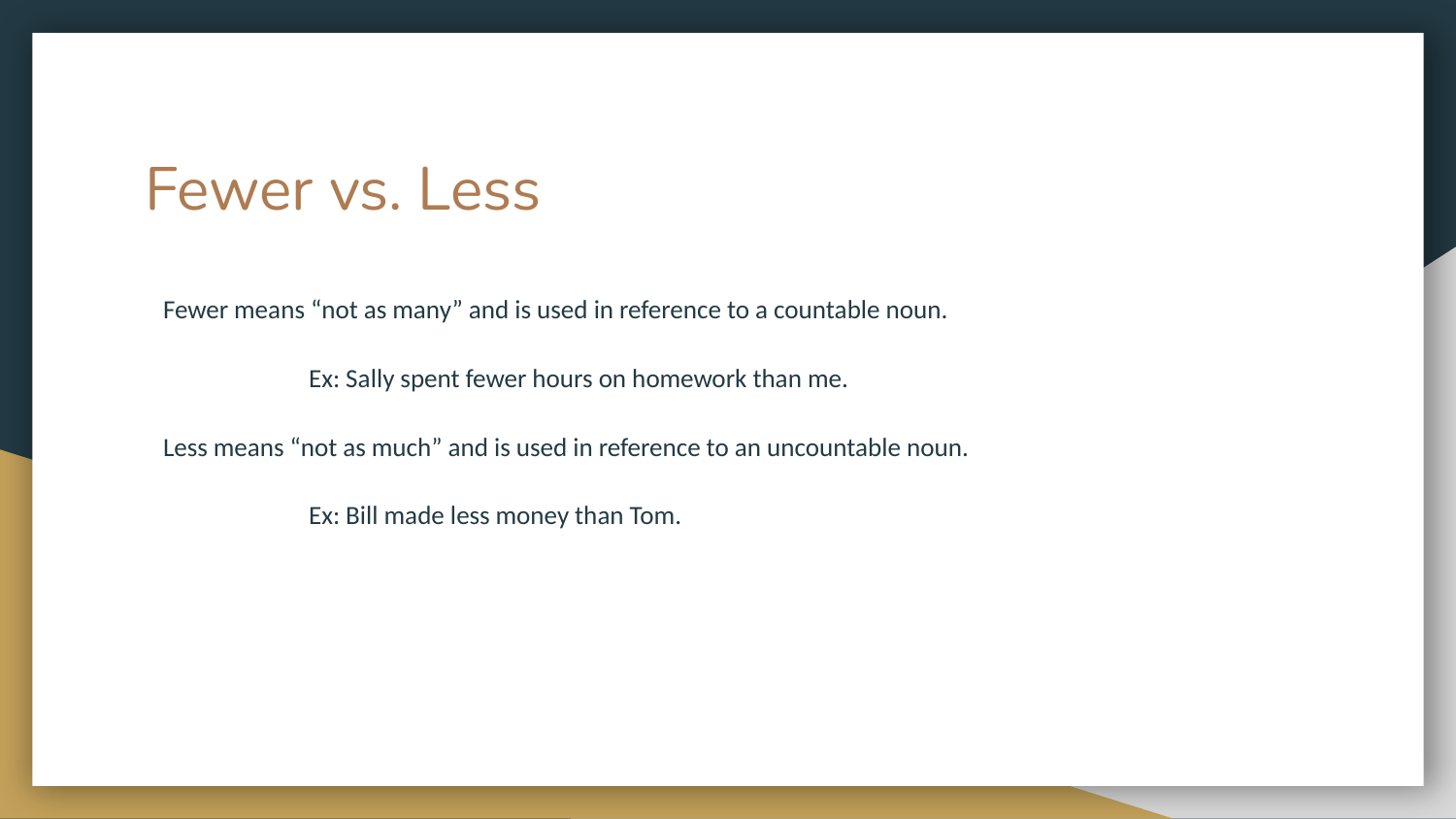

# Fewer vs. Less
Fewer means “not as many” and is used in reference to a countable noun.
	Ex: Sally spent fewer hours on homework than me.
Less means “not as much” and is used in reference to an uncountable noun.
	Ex: Bill made less money than Tom.